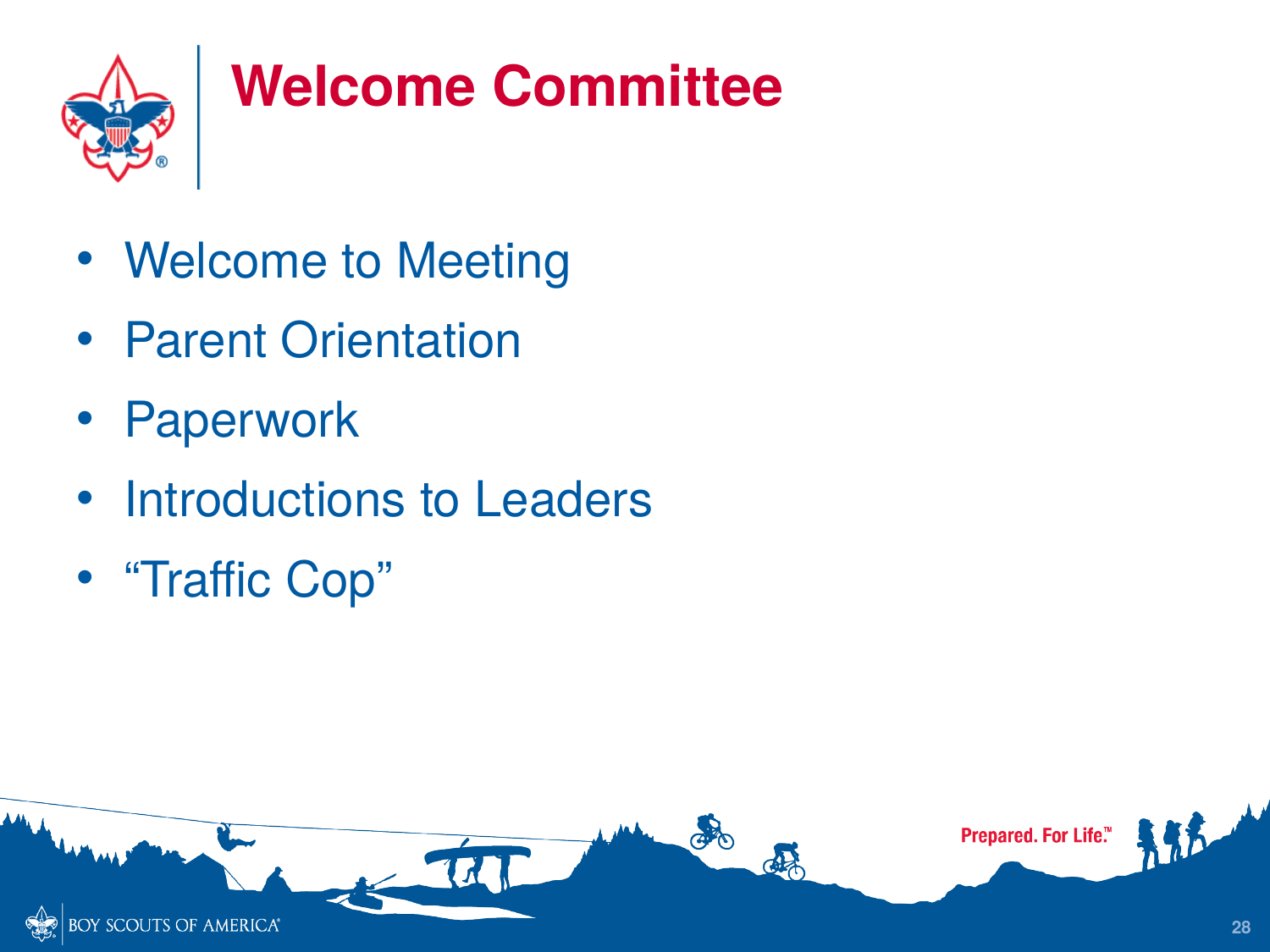

# Welcome Committee
Welcome to Meeting
Parent Orientation
Paperwork
Introductions to Leaders
“Traffic Cop”
28